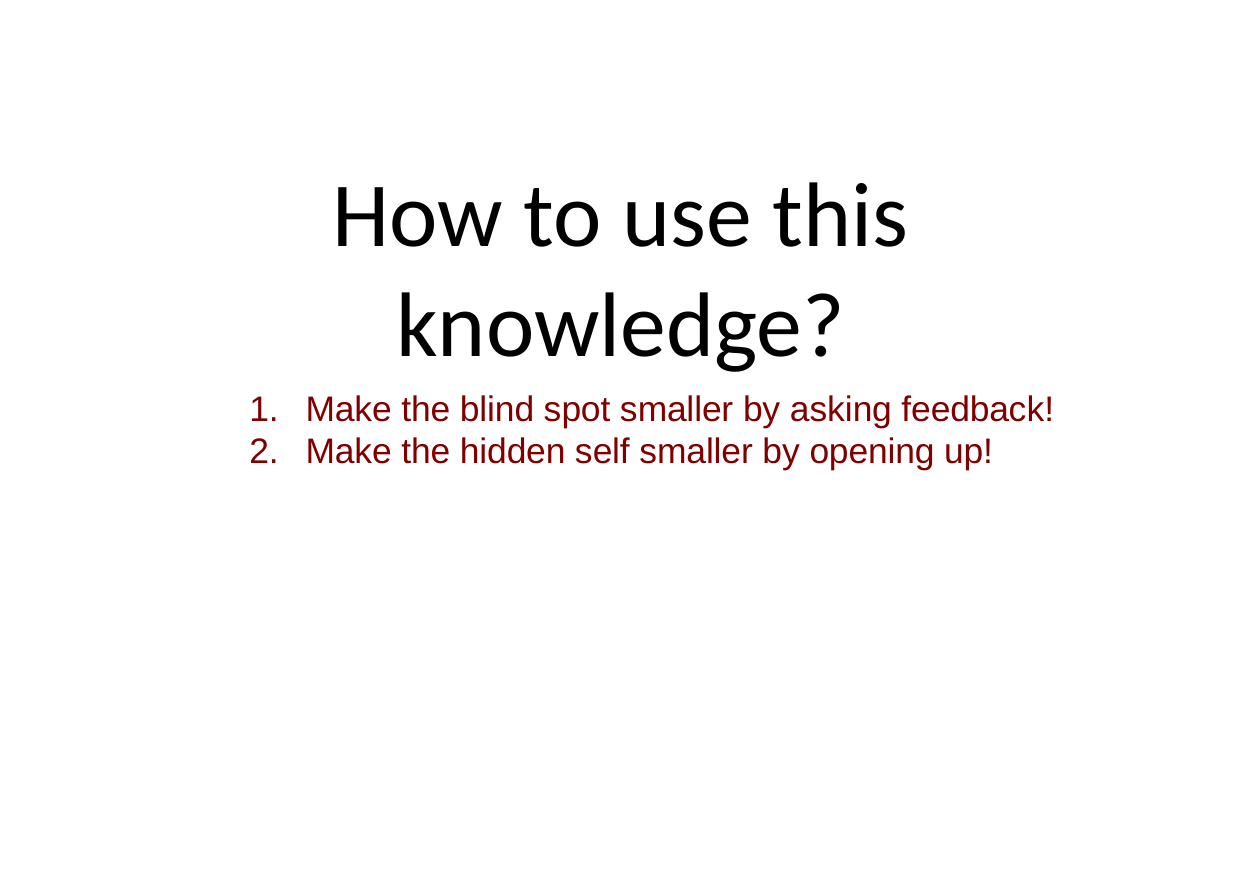

# How to use this knowledge?
Make the blind spot smaller by asking feedback!
Make the hidden self smaller by opening up!